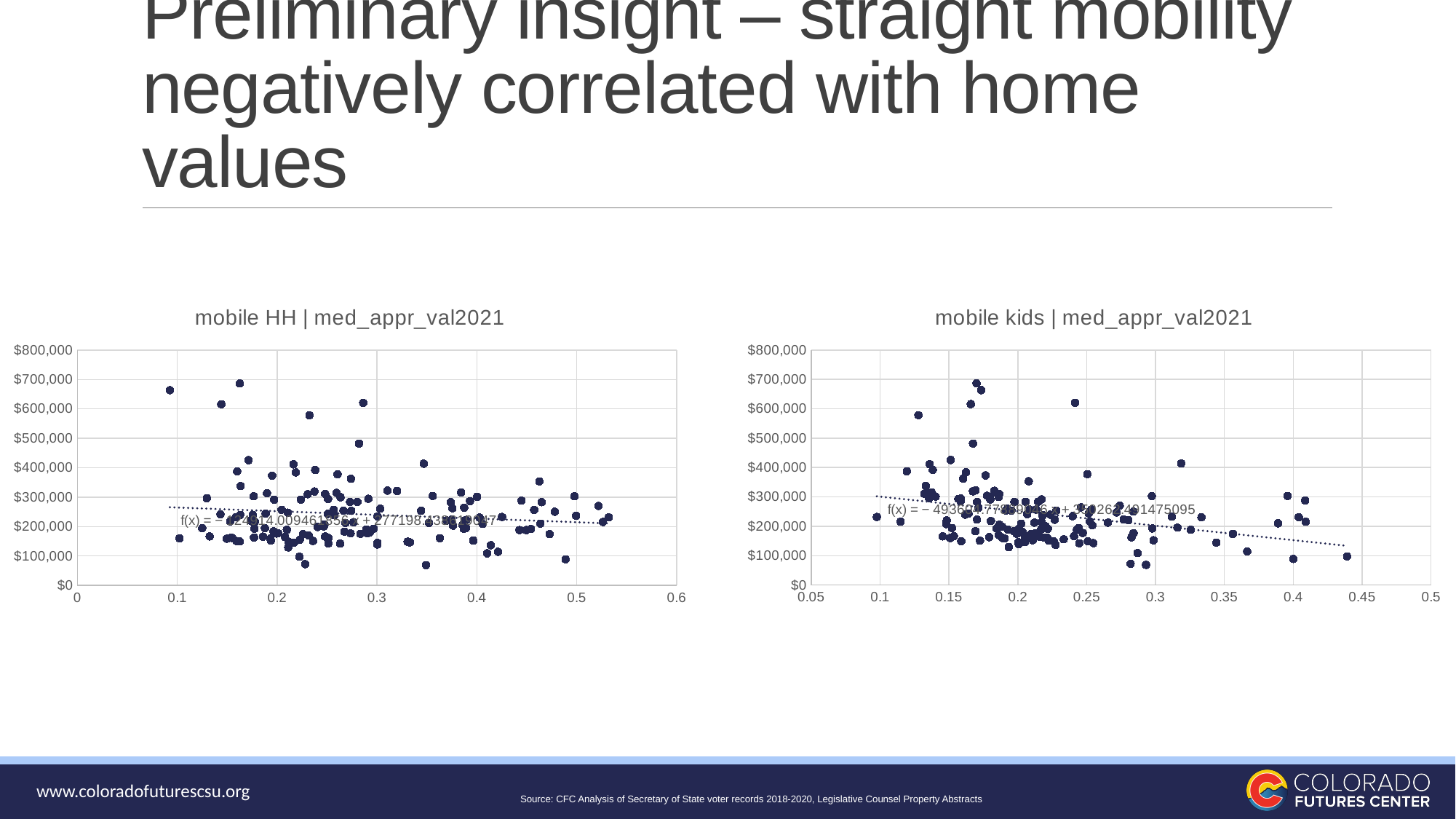

# Preliminary insight – straight mobility negatively correlated with home values

### Chart: mobile kids | med_appr_val2021

| Category | med_appr_val2021 |
|---|---|

### Chart: mobile HH | med_appr_val2021

| Category | med_appr_val2021 |
|---|---|
Source: CFC Analysis of Secretary of State voter records 2018-2020, Legislative Counsel Property Abstracts